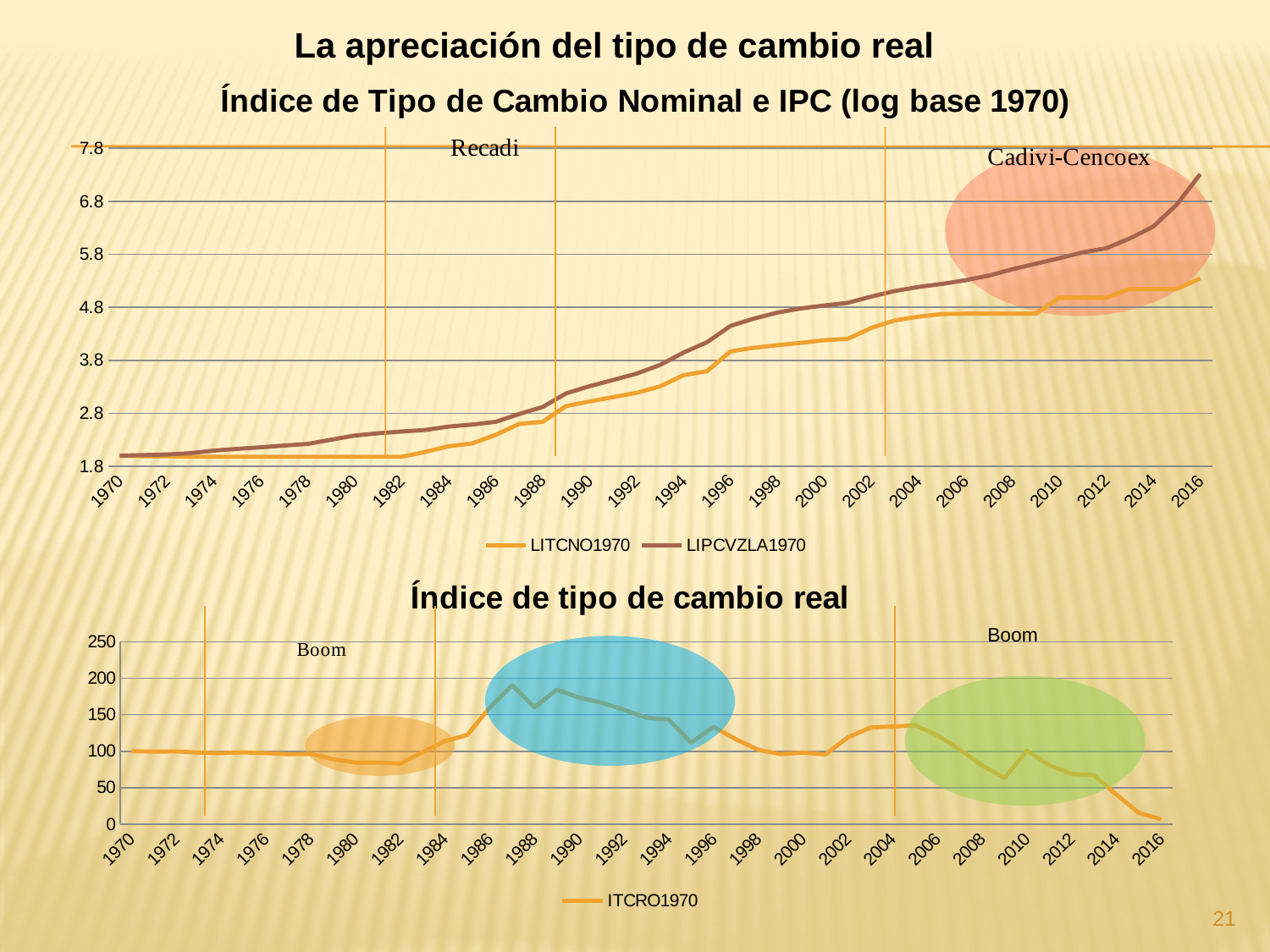

La apreciación del tipo de cambio real

### Chart: Índice de Tipo de Cambio Nominal e IPC (log base 1970)

| Category | LITCNO1970 | LIPCVZLA1970 |
|---|---|---|
| 1970 | 2.0 | 2.0 |
| 1971 | 1.9902401627108453 | 2.0113161049647466 |
| 1972 | 1.9902401627108453 | 2.0237107589197745 |
| 1973 | 1.980255941804245 | 2.0474738718972736 |
| 1974 | 1.980255941804245 | 2.096053656123812 |
| 1975 | 1.980255941804245 | 2.1292169572980653 |
| 1976 | 1.980255941804245 | 2.1580491350483193 |
| 1977 | 1.980255941804245 | 2.1915830175437483 |
| 1978 | 1.980255941804245 | 2.221848771304566 |
| 1979 | 1.980255941804245 | 2.3024607390606264 |
| 1980 | 1.980255941804245 | 2.3806899257858065 |
| 1981 | 1.980255941804245 | 2.42381375406642 |
| 1982 | 1.980255941804245 | 2.456579624634554 |
| 1983 | 2.0702431582598404 | 2.4861063845660176 |
| 1984 | 2.17801718009172 | 2.5495618764072545 |
| 1985 | 2.232148706256168 | 2.5874872077885738 |
| 1986 | 2.3921104650113136 | 2.6394631240704385 |
| 1987 | 2.5996405172045476 | 2.786435130456696 |
| 1988 | 2.639043557581134 | 2.9184062052191178 |
| 1989 | 2.9372949482332396 | 3.1760932037608467 |
| 1990 | 3.0229321665808624 | 3.3111615543377275 |
| 1991 | 3.105112609201332 | 3.4284897003520953 |
| 1992 | 3.1858306024042666 | 3.548592483654597 |
| 1993 | 3.3065203354968427 | 3.7127686762657293 |
| 1994 | 3.5196530161416404 | 3.9453473269296957 |
| 1995 | 3.5943925503754284 | 4.140182408729524 |
| 1996 | 3.967277497935525 | 4.448198200663438 |
| 1997 | 4.03573206022257 | 4.586845686926697 |
| 1998 | 4.085211269522408 | 4.7004746396083545 |
| 1999 | 4.129045059887952 | 4.779758221683526 |
| 2000 | 4.179251689844752 | 4.8344901870850165 |
| 2001 | 4.20632805539001 | 4.884799389256495 |
| 2002 | 4.411602249044068 | 5.00278448967199 |
| 2003 | 4.553243200039122 | 5.1068760653563805 |
| 2004 | 4.622312117047282 | 5.183097451914172 |
| 2005 | 4.67141285072445 | 5.241365282449865 |
| 2006 | 4.679225946140262 | 5.3094258124800975 |
| 2007 | 4.679225946140262 | 5.397409407931572 |
| 2008 | 4.679225946140262 | 5.5176542034779335 |
| 2009 | 4.679225946140262 | 5.621164861588808 |
| 2010 | 4.980255941804243 | 5.726196608286107 |
| 2011 | 4.980255941804243 | 5.836742101761843 |
| 2012 | 4.980255941804243 | 5.9142091120132 |
| 2013 | 5.146128035678238 | 6.097940064910167 |
| 2014 | 5.146128035678238 | 6.324539970117515 |
| 2015 | 5.146128035678238 | 6.739011919746829 |
| 2016 | 5.34678748622466 | 7.3123477598128925 |

### Chart: Índice de tipo de cambio real

| Category | ITCRO1970 |
|---|---|
| 1970 | 100.0 |
| 1971 | 99.43684937448255 |
| 1972 | 99.74105554276461 |
| 1973 | 98.02420176651357 |
| 1974 | 97.32344632738729 |
| 1975 | 98.39873938157335 |
| 1976 | 97.38394137331362 |
| 1977 | 96.00941485739288 |
| 1978 | 96.34363780038379 |
| 1979 | 89.07391104019095 |
| 1980 | 84.47056931816593 |
| 1981 | 84.39054116662766 |
| 1982 | 83.05617085416065 |
| 1983 | 98.529070669228 |
| 1984 | 113.80712559797962 |
| 1985 | 122.32566264962081 |
| 1986 | 159.8303275244594 |
| 1987 | 190.4791995574674 |
| 1988 | 160.19073010081019 |
| 1989 | 184.36349925212357 |
| 1990 | 173.41074367299 |
| 1991 | 166.7023483883891 |
| 1992 | 156.8612430602572 |
| 1993 | 146.10414380997423 |
| 1994 | 143.3492491963023 |
| 1995 | 111.76758972272569 |
| 1996 | 133.577125881503 |
| 1997 | 116.29867858111139 |
| 1998 | 101.8860466827274 |
| 1999 | 95.95440892590725 |
| 2000 | 98.12365807167798 |
| 2001 | 95.68277277633693 |
| 2002 | 118.82026027521341 |
| 2003 | 132.51189823277238 |
| 2004 | 133.83711855713332 |
| 2005 | 135.4876014510636 |
| 2006 | 121.74718709035366 |
| 2007 | 102.25227249890945 |
| 2008 | 80.49874131595712 |
| 2009 | 63.20210779612661 |
| 2010 | 100.87781086095474 |
| 2011 | 80.67646761122562 |
| 2012 | 68.89308593989094 |
| 2013 | 67.08601732844208 |
| 2014 | 40.459512467344744 |
| 2015 | 15.595861572567166 |
| 2016 | 6.6963166284623075 |
Boom

21